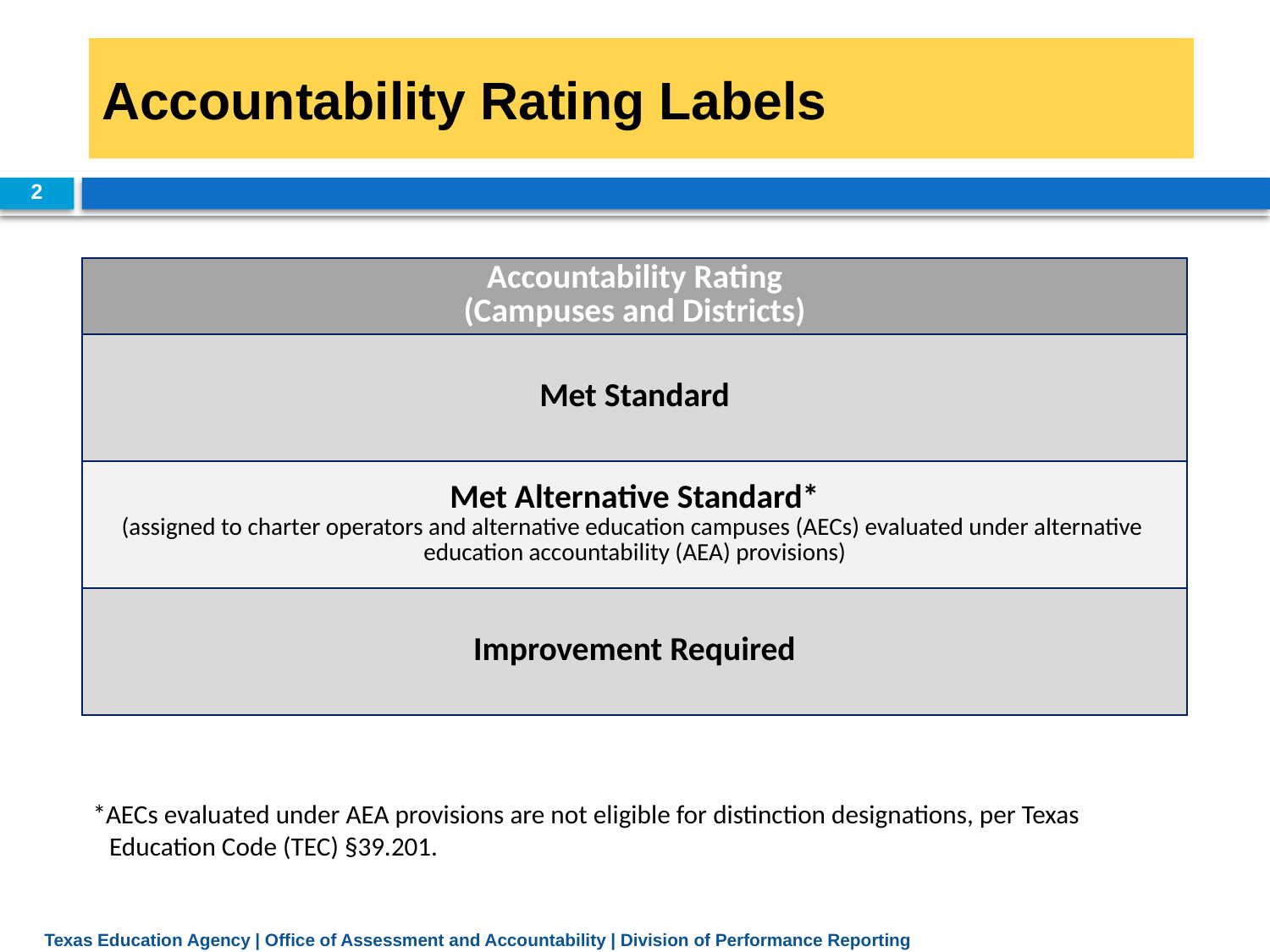

# Accountability Rating Labels
2

| Accountability Rating (Campuses and Districts) |
| --- |
| Met Standard |
| Met Alternative Standard\* (assigned to charter operators and alternative education campuses (AECs) evaluated under alternative education accountability (AEA) provisions) |
| Improvement Required |
*AECs evaluated under AEA provisions are not eligible for distinction designations, per Texas Education Code (TEC) §39.201.
Texas Education Agency | Office of Assessment and Accountability | Division of Performance Reporting